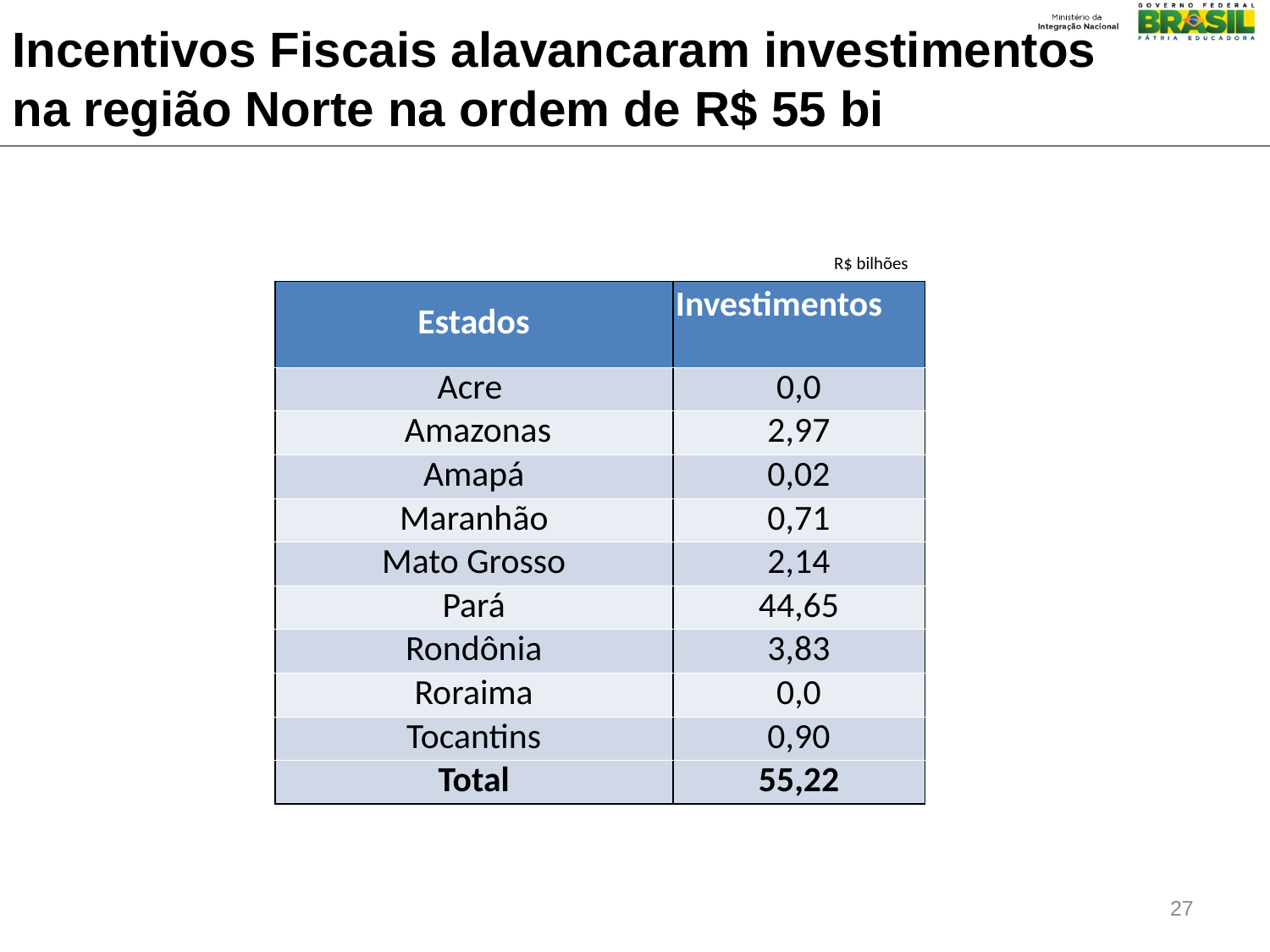

Incentivos Fiscais alavancaram investimentos na região Norte na ordem de R$ 55 bi
R$ bilhões
| Estados | Investimentos |
| --- | --- |
| Acre | 0,0 |
| Amazonas | 2,97 |
| Amapá | 0,02 |
| Maranhão | 0,71 |
| Mato Grosso | 2,14 |
| Pará | 44,65 |
| Rondônia | 3,83 |
| Roraima | 0,0 |
| Tocantins | 0,90 |
| Total | 55,22 |
27